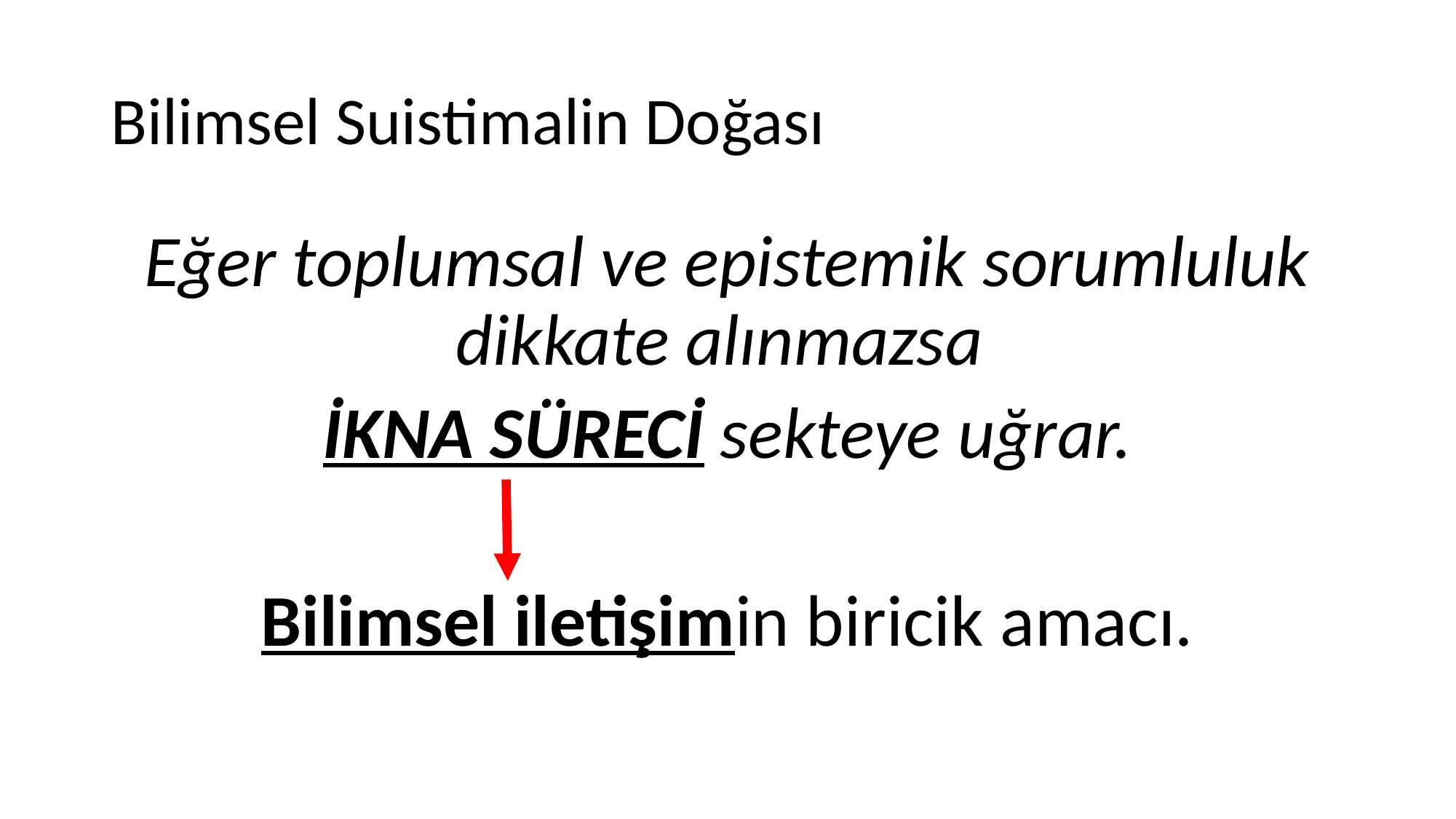

# Bilimsel Suistimalin Doğası
Eğer toplumsal ve epistemik sorumluluk dikkate alınmazsa
İKNA SÜRECİ sekteye uğrar.

Bilimsel iletişimin biricik amacı.